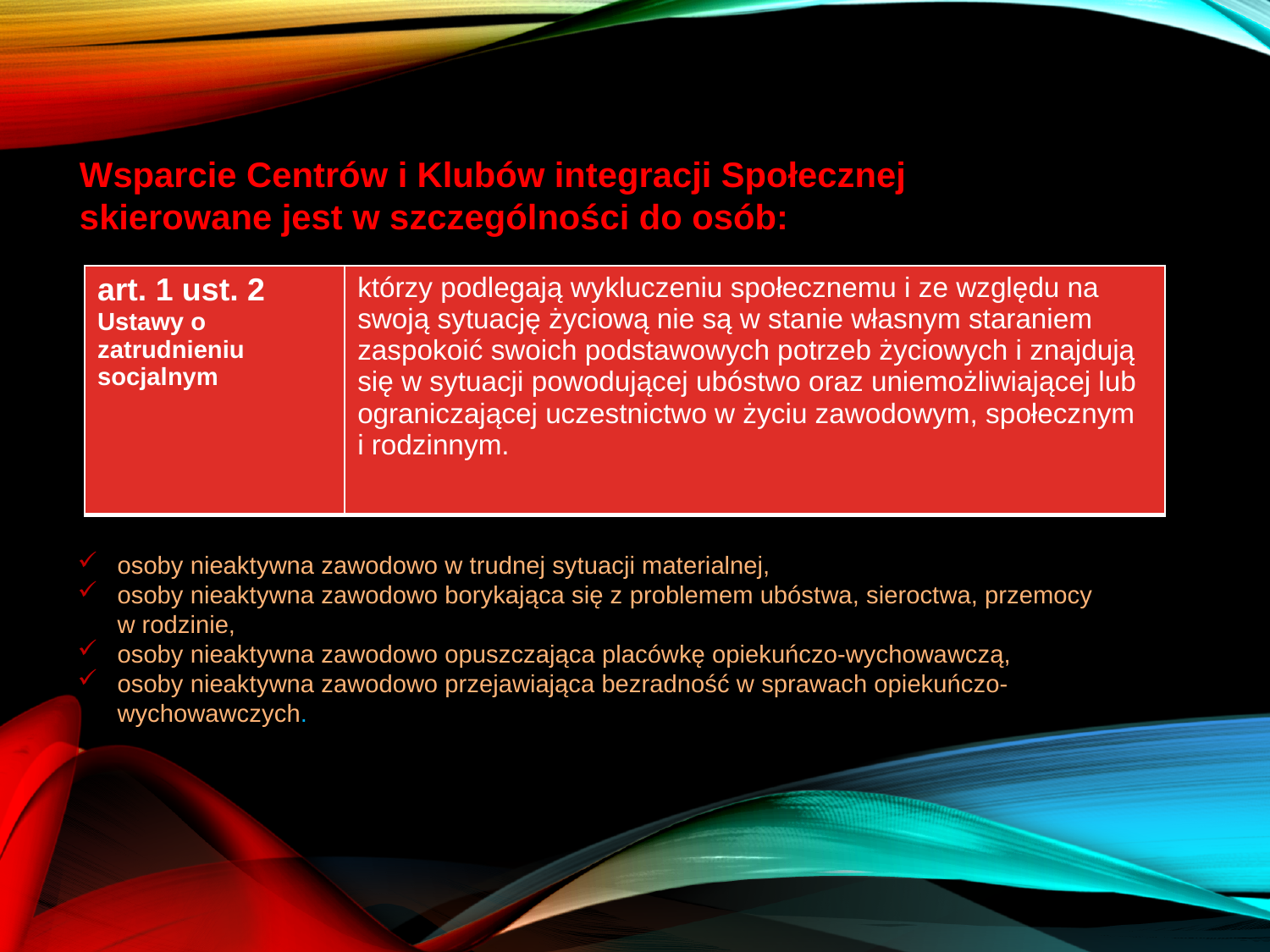

Wsparcie Centrów i Klubów integracji Społecznej skierowane jest w szczególności do osób:
| art. 1 ust. 2 Ustawy o zatrudnieniu socjalnym | którzy podlegają wykluczeniu społecznemu i ze względu na swoją sytuację życiową nie są w stanie własnym staraniem zaspokoić swoich podstawowych potrzeb życiowych i znajdują się w sytuacji powodującej ubóstwo oraz uniemożliwiającej lub ograniczającej uczestnictwo w życiu zawodowym, społecznym i rodzinnym. |
| --- | --- |
osoby nieaktywna zawodowo w trudnej sytuacji materialnej,
osoby nieaktywna zawodowo borykająca się z problemem ubóstwa, sieroctwa, przemocy
w rodzinie,
osoby nieaktywna zawodowo opuszczająca placówkę opiekuńczo-wychowawczą,
osoby nieaktywna zawodowo przejawiająca bezradność w sprawach opiekuńczo-wychowawczych.